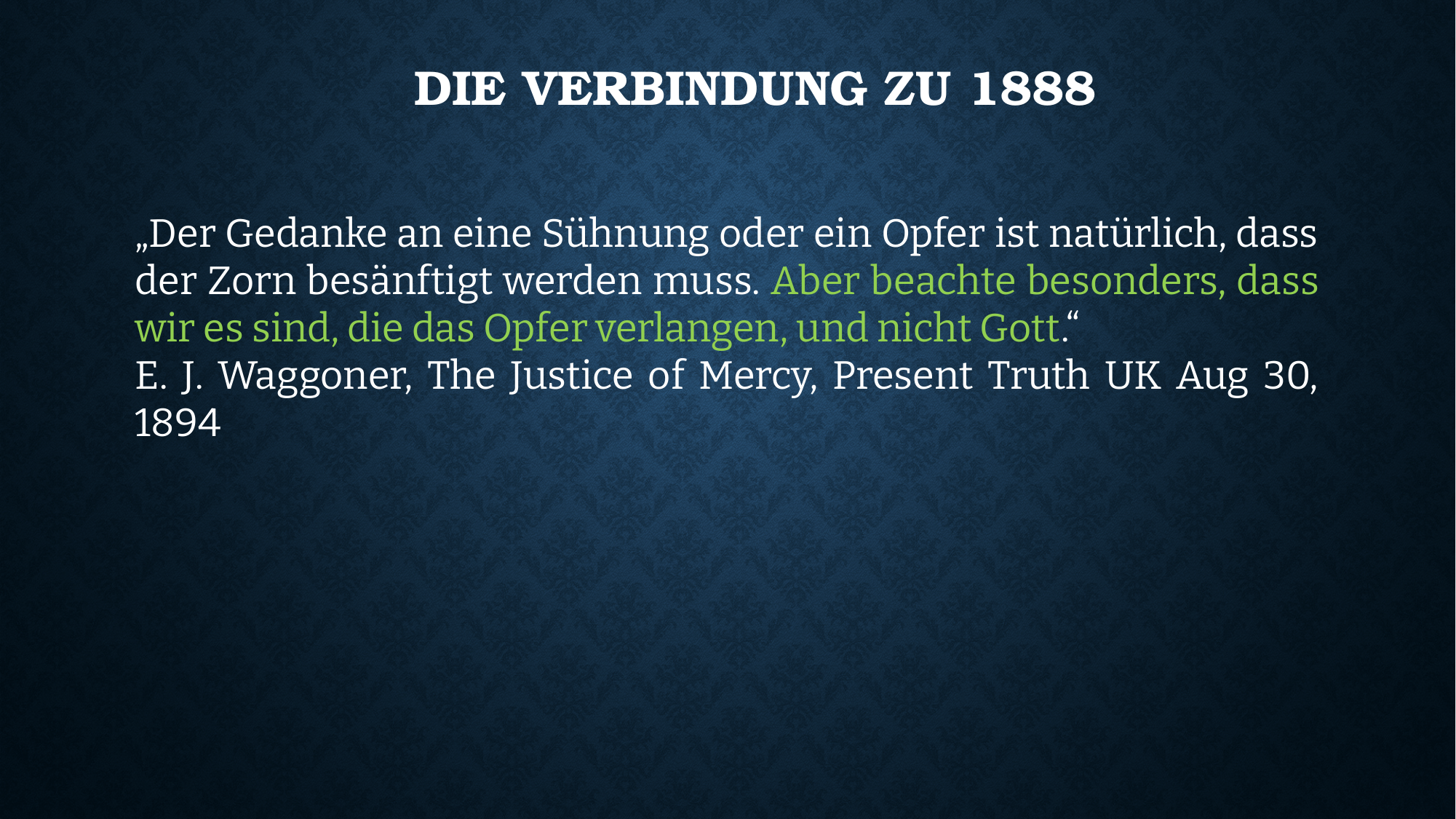

# Die verbindung zu 1888
„Der Gedanke an eine Sühnung oder ein Opfer ist natürlich, dass der Zorn besänftigt werden muss. Aber beachte besonders, dass wir es sind, die das Opfer verlangen, und nicht Gott.“
E. J. Waggoner, The Justice of Mercy, Present Truth UK Aug 30, 1894